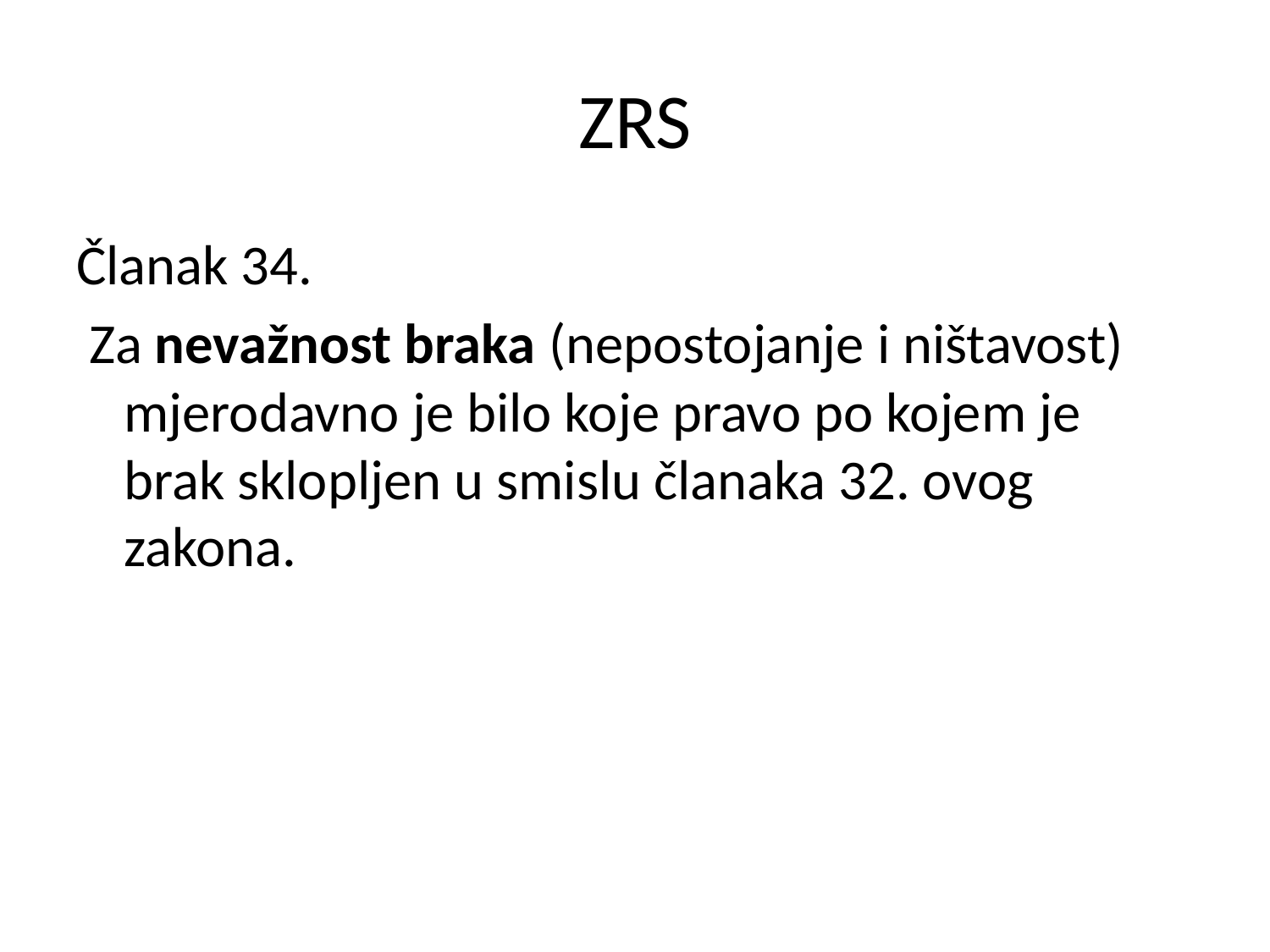

# ZRS
Članak 34.
 Za nevažnost braka (nepostojanje i ništavost) mjerodavno je bilo koje pravo po kojem je brak sklopljen u smislu članaka 32. ovog zakona.